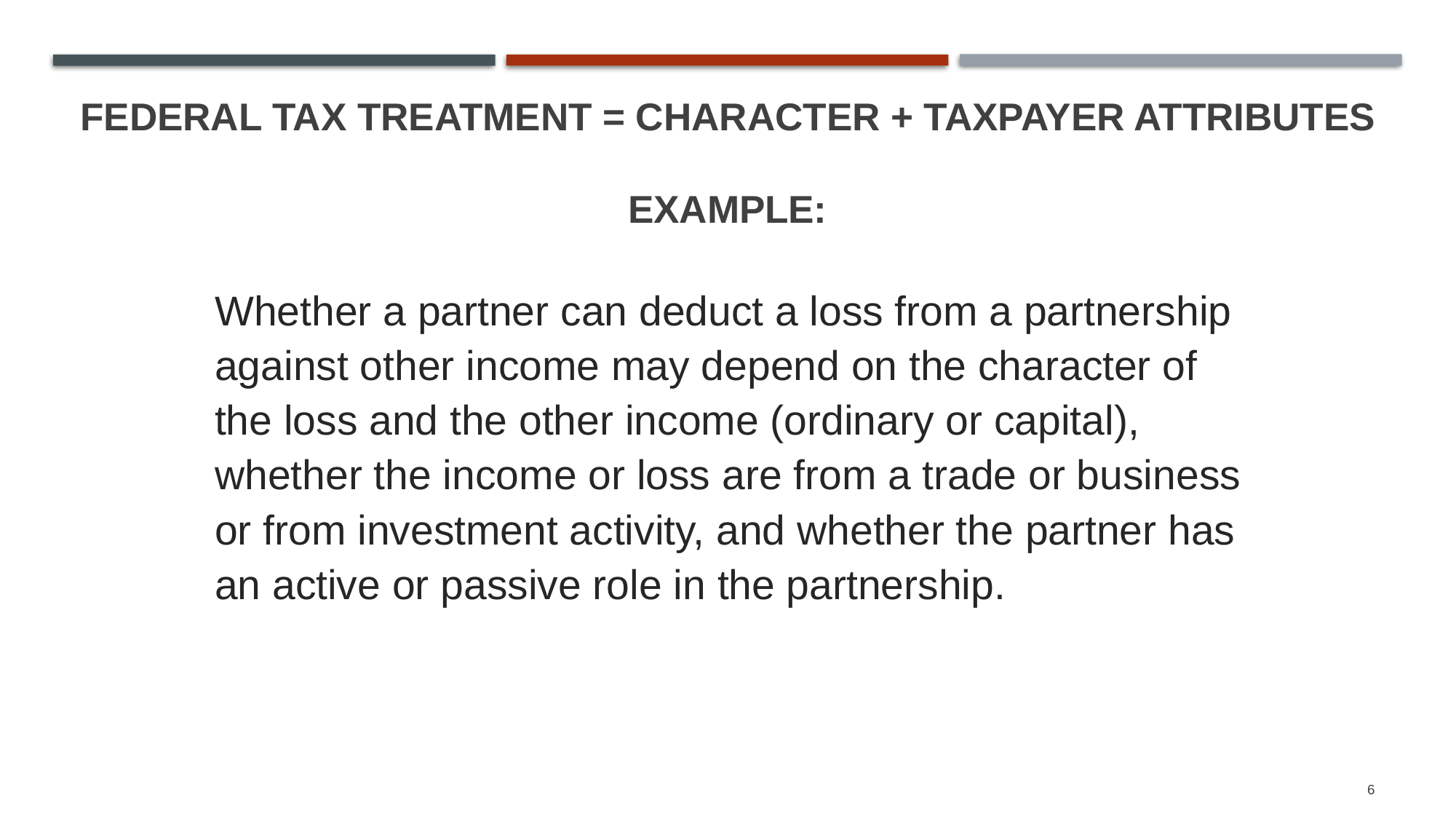

# Federal Tax Treatment = Character + Taxpayer attributes Example:
Whether a partner can deduct a loss from a partnership against other income may depend on the character of the loss and the other income (ordinary or capital), whether the income or loss are from a trade or business or from investment activity, and whether the partner has an active or passive role in the partnership.
6